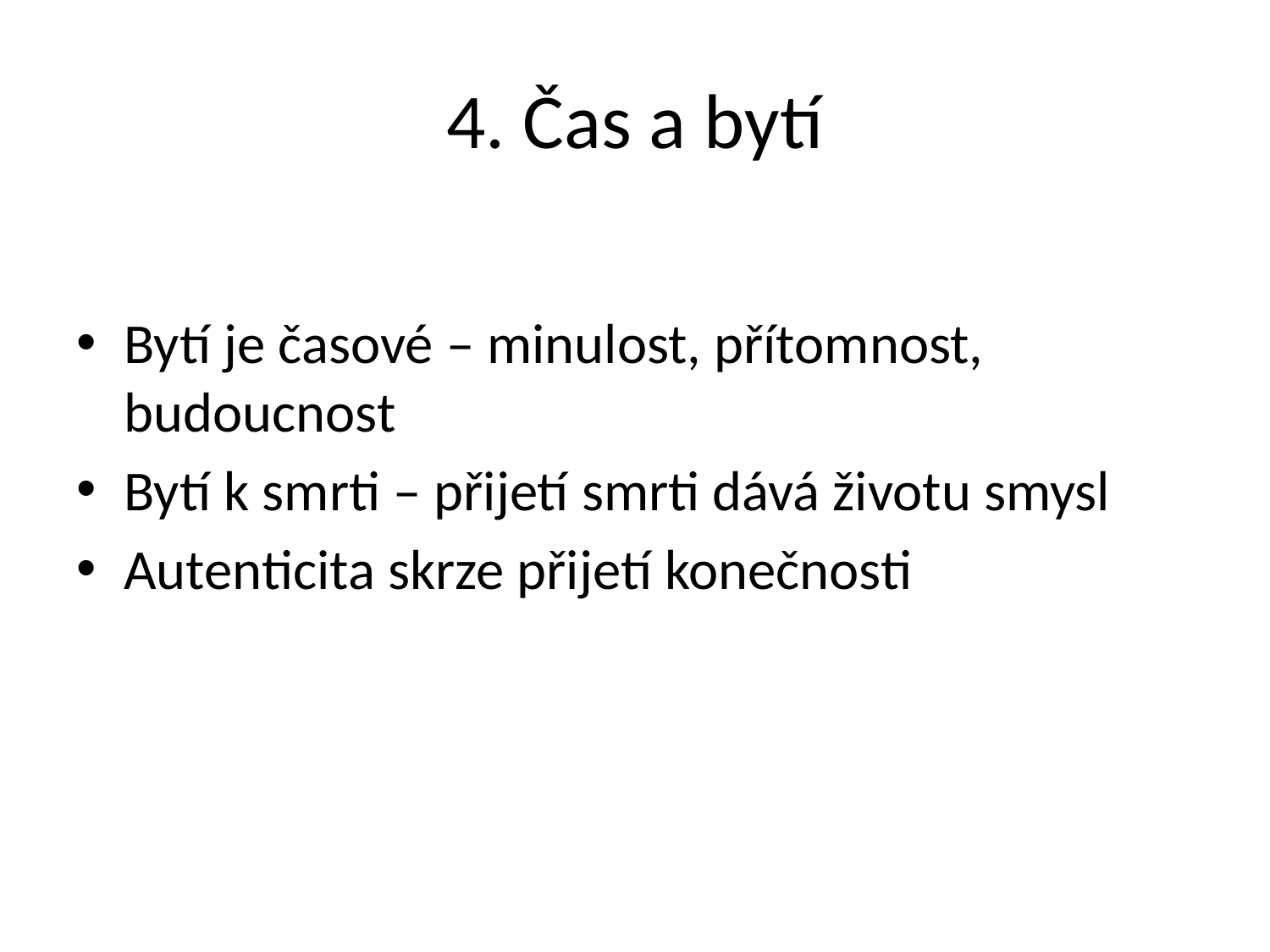

# 4. Čas a bytí

Bytí je časové – minulost, přítomnost, budoucnost
Bytí k smrti – přijetí smrti dává životu smysl
Autenticita skrze přijetí konečnosti